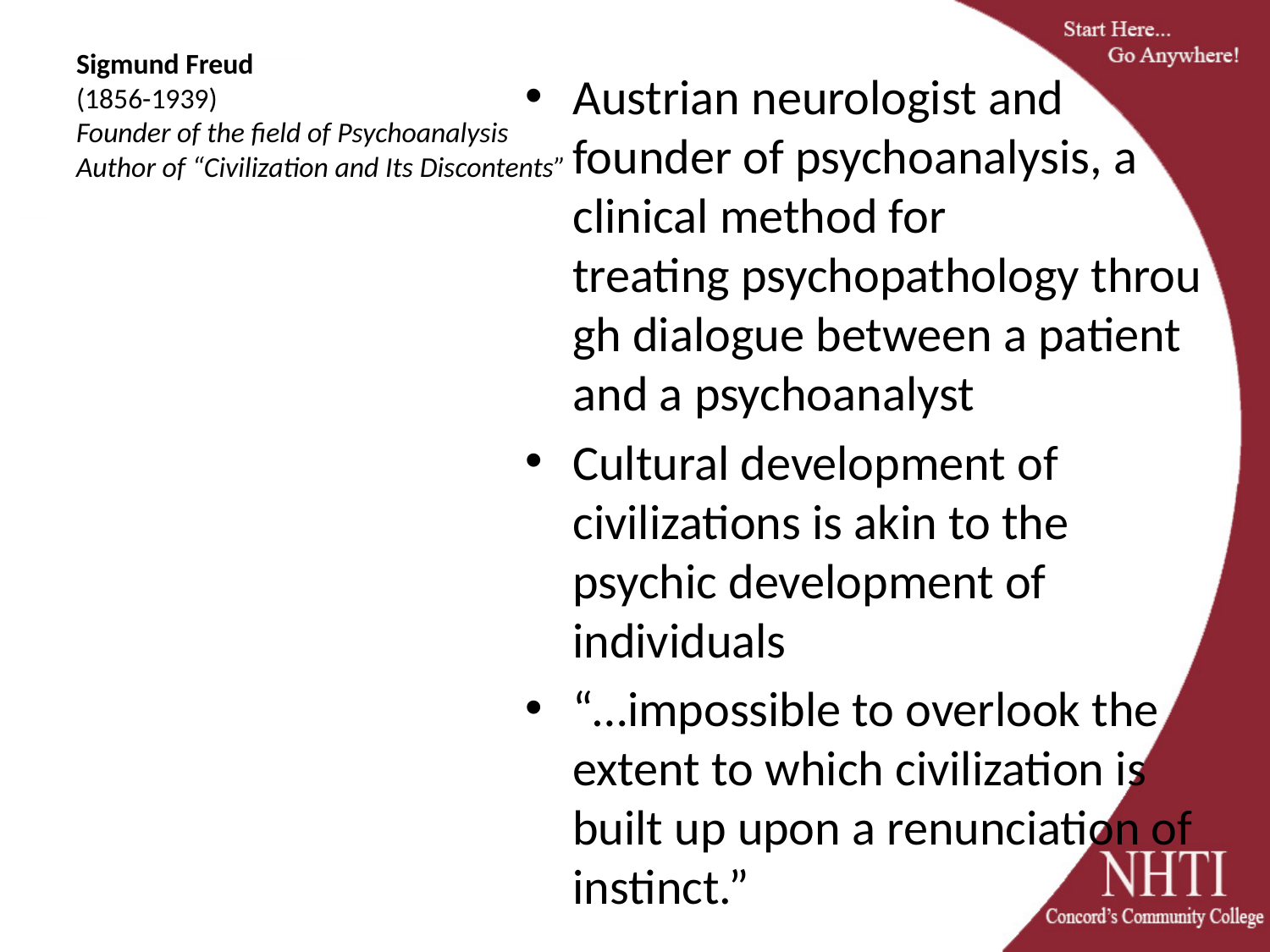

# Sigmund Freud (1856-1939) Founder of the field of Psychoanalysis Author of “Civilization and Its Discontents”
Austrian neurologist and founder of psychoanalysis, a clinical method for treating psychopathology through dialogue between a patient and a psychoanalyst
Cultural development of civilizations is akin to the psychic development of individuals
“…impossible to overlook the extent to which civilization is built up upon a renunciation of instinct.”